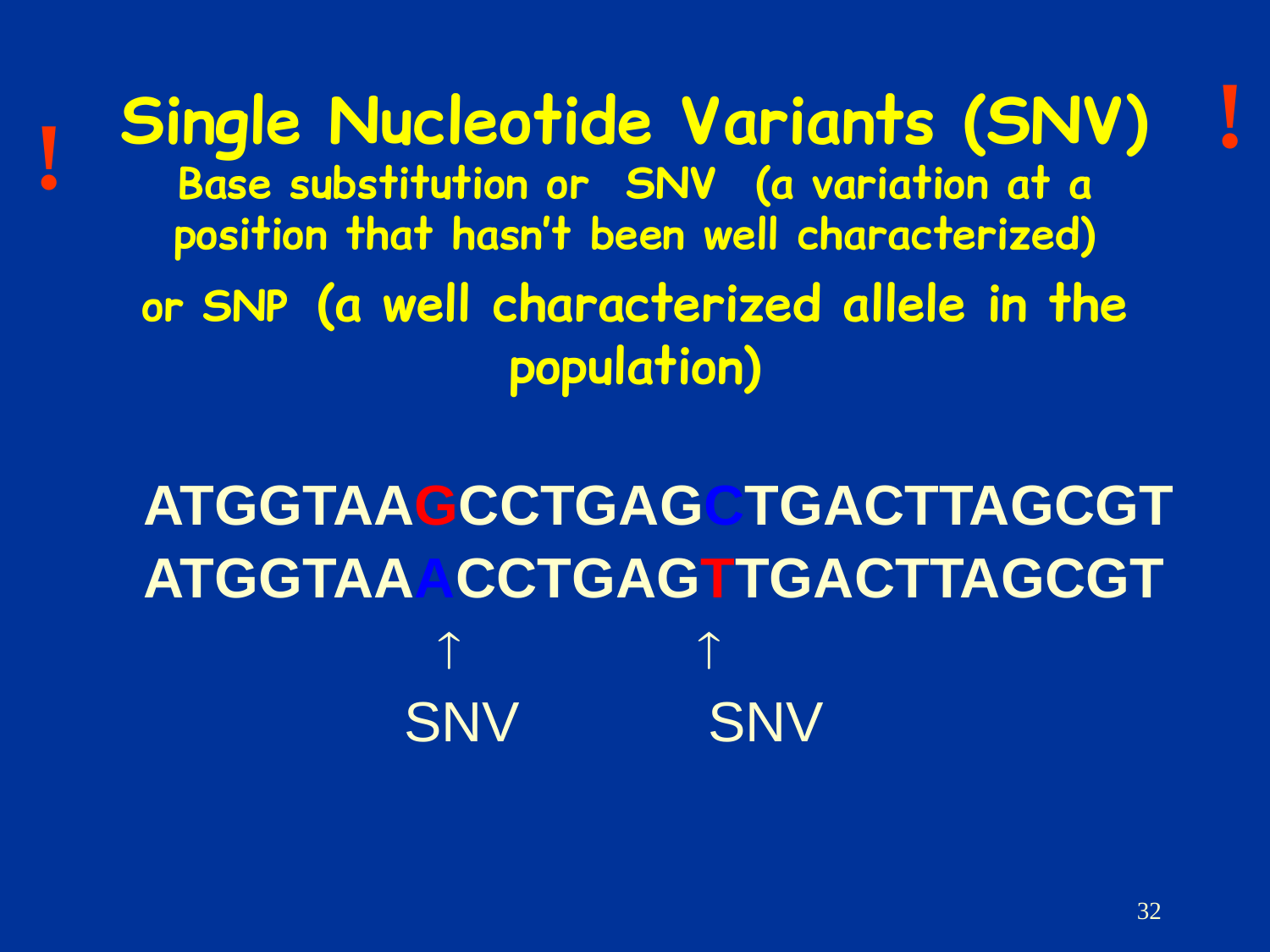

!
!
# Single Nucleotide Variants (SNV) Base substitution or  SNV  (a variation at a position that hasn’t been well characterized) or SNP (a well characterized allele in the population)

     ATGGTAAGCCTGAGCTGACTTAGCGT
     ATGGTAAACCTGAGTTGACTTAGCGT
           ↑       ↑
          SNV            SNV

32